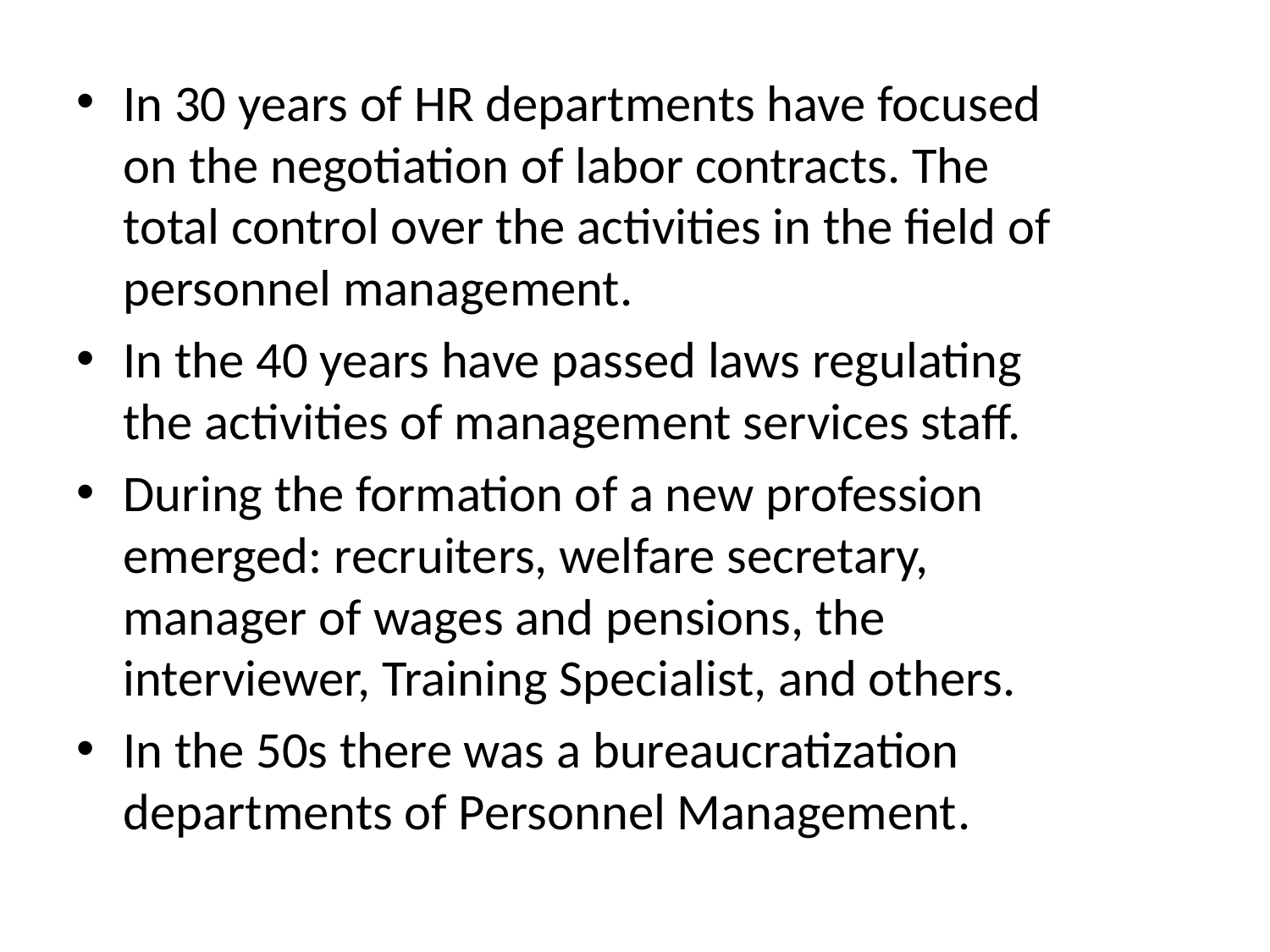

In 30 years of HR departments have focused on the negotiation of labor contracts. The total control over the activities in the field of personnel management.
In the 40 years have passed laws regulating the activities of management services staff.
During the formation of a new profession emerged: recruiters, welfare secretary, manager of wages and pensions, the interviewer, Training Specialist, and others.
In the 50s there was a bureaucratization departments of Personnel Management.